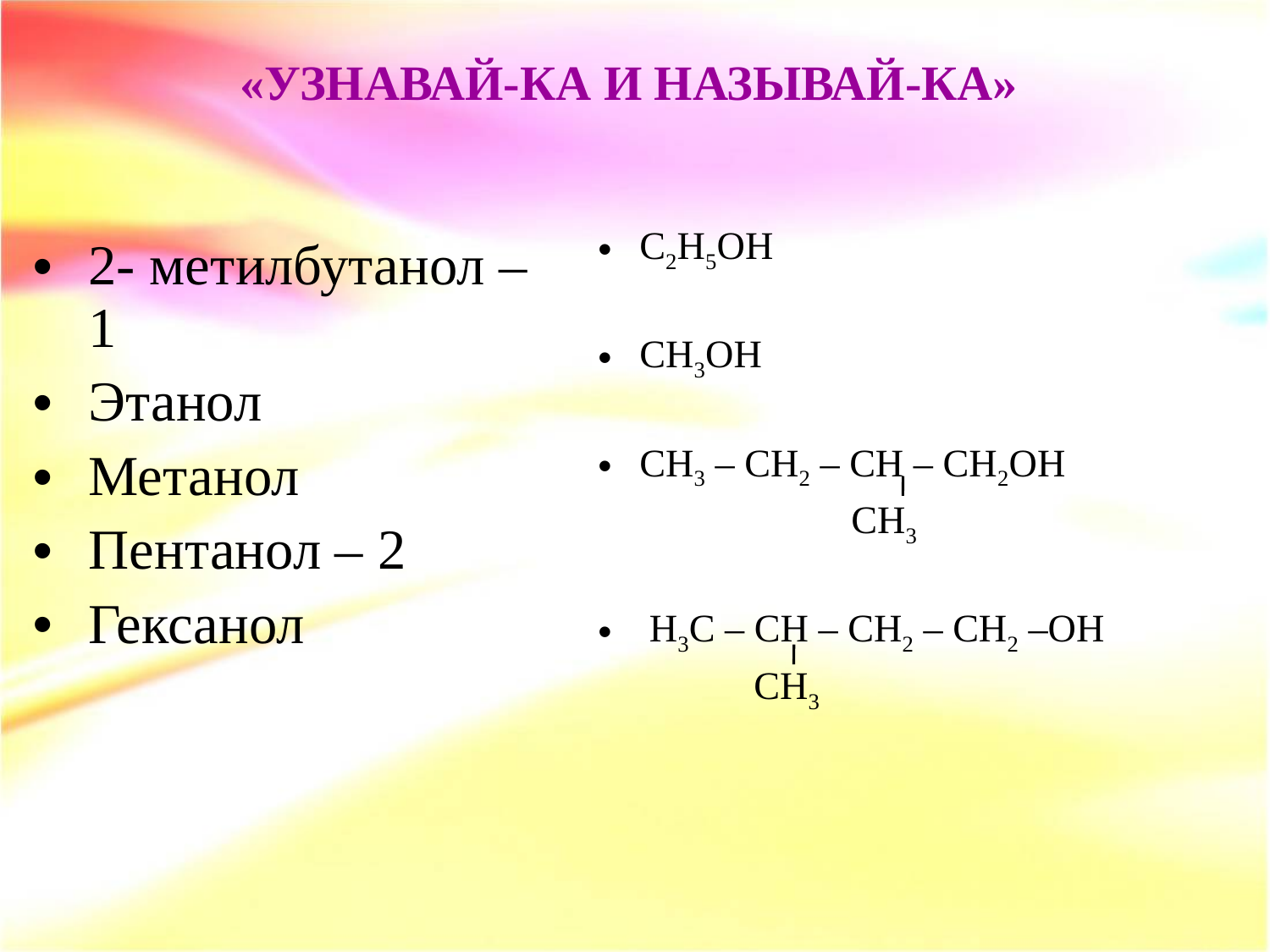

# «УЗНАВАЙ-КА И НАЗЫВАЙ-КА»
С2Н5ОН

СН3ОН

СН3 – СН2 – СН – СН2ОН
                          СН3

 Н3С – СН – СН2 – СН2 –ОН
                СН3

2- метилбутанол – 1
Этанол
Метанол
Пентанол – 2
Гексанол